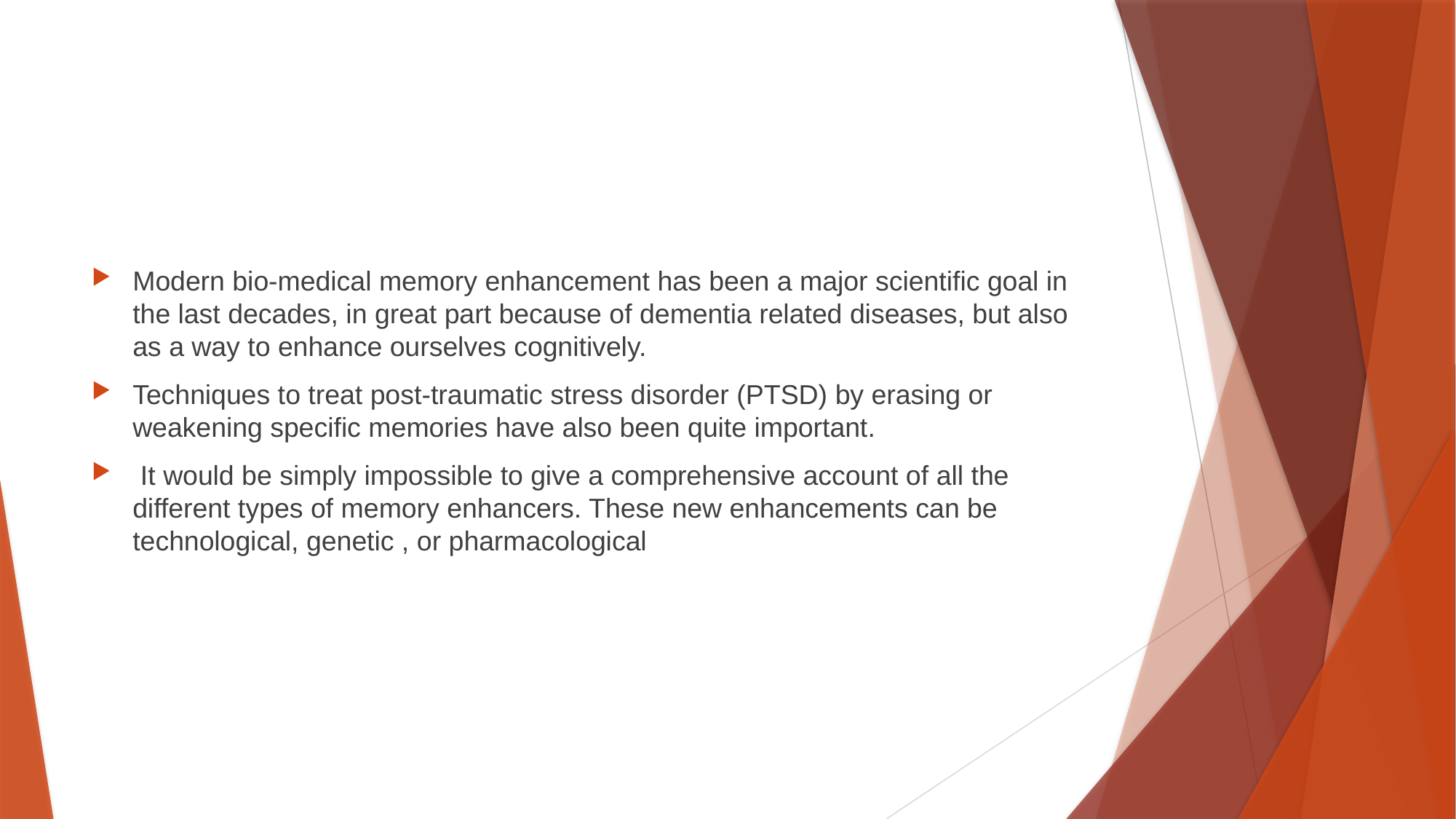

#
Modern bio-medical memory enhancement has been a major scientific goal in the last decades, in great part because of dementia related diseases, but also as a way to enhance ourselves cognitively.
Techniques to treat post-traumatic stress disorder (PTSD) by erasing or weakening specific memories have also been quite important.
 It would be simply impossible to give a comprehensive account of all the different types of memory enhancers. These new enhancements can be technological, genetic , or pharmacological